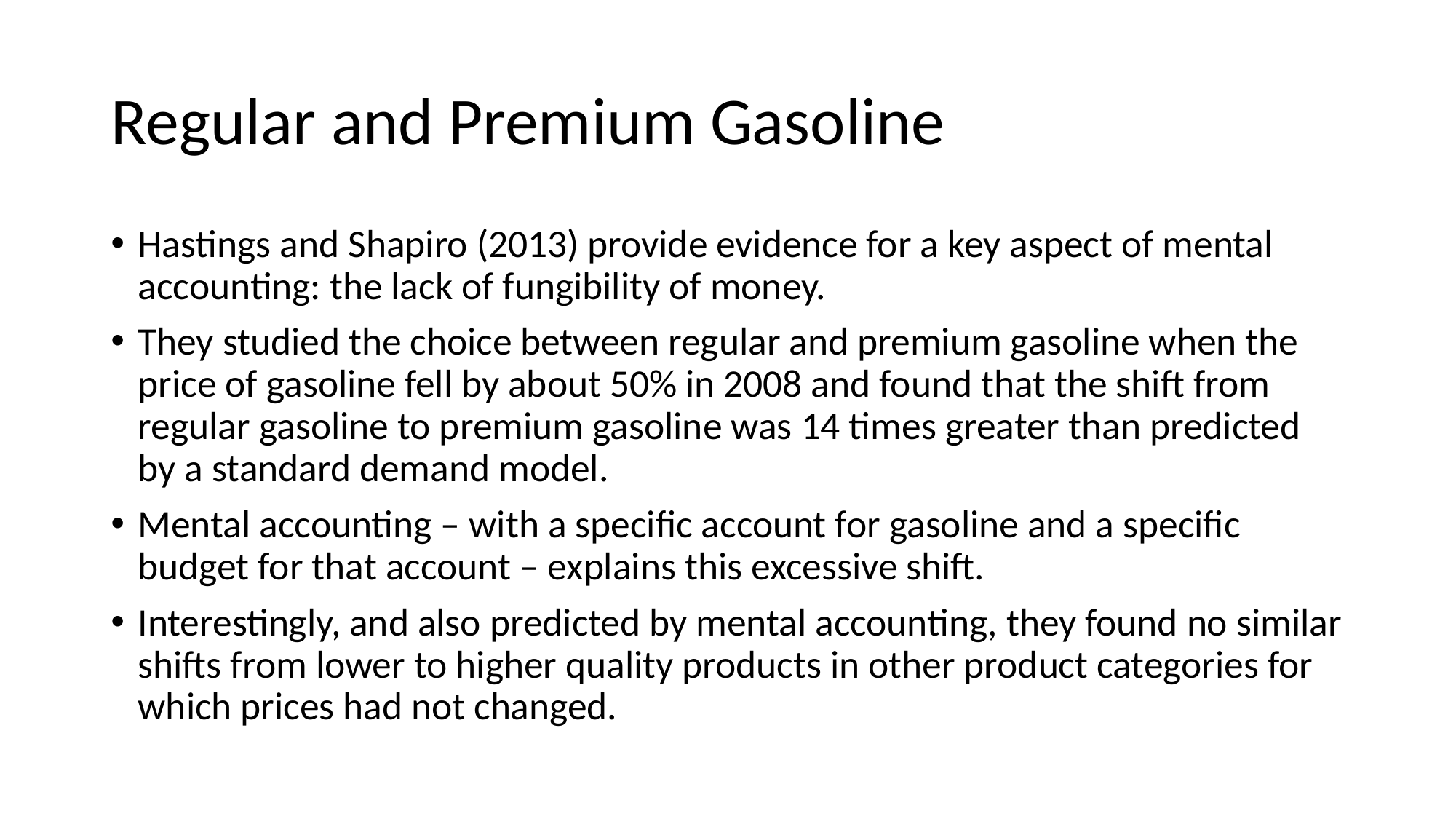

# Regular and Premium Gasoline
Hastings and Shapiro (2013) provide evidence for a key aspect of mental accounting: the lack of fungibility of money.
They studied the choice between regular and premium gasoline when the price of gasoline fell by about 50% in 2008 and found that the shift from regular gasoline to premium gasoline was 14 times greater than predicted by a standard demand model.
Mental accounting – with a specific account for gasoline and a specific budget for that account – explains this excessive shift.
Interestingly, and also predicted by mental accounting, they found no similar shifts from lower to higher quality products in other product categories for which prices had not changed.